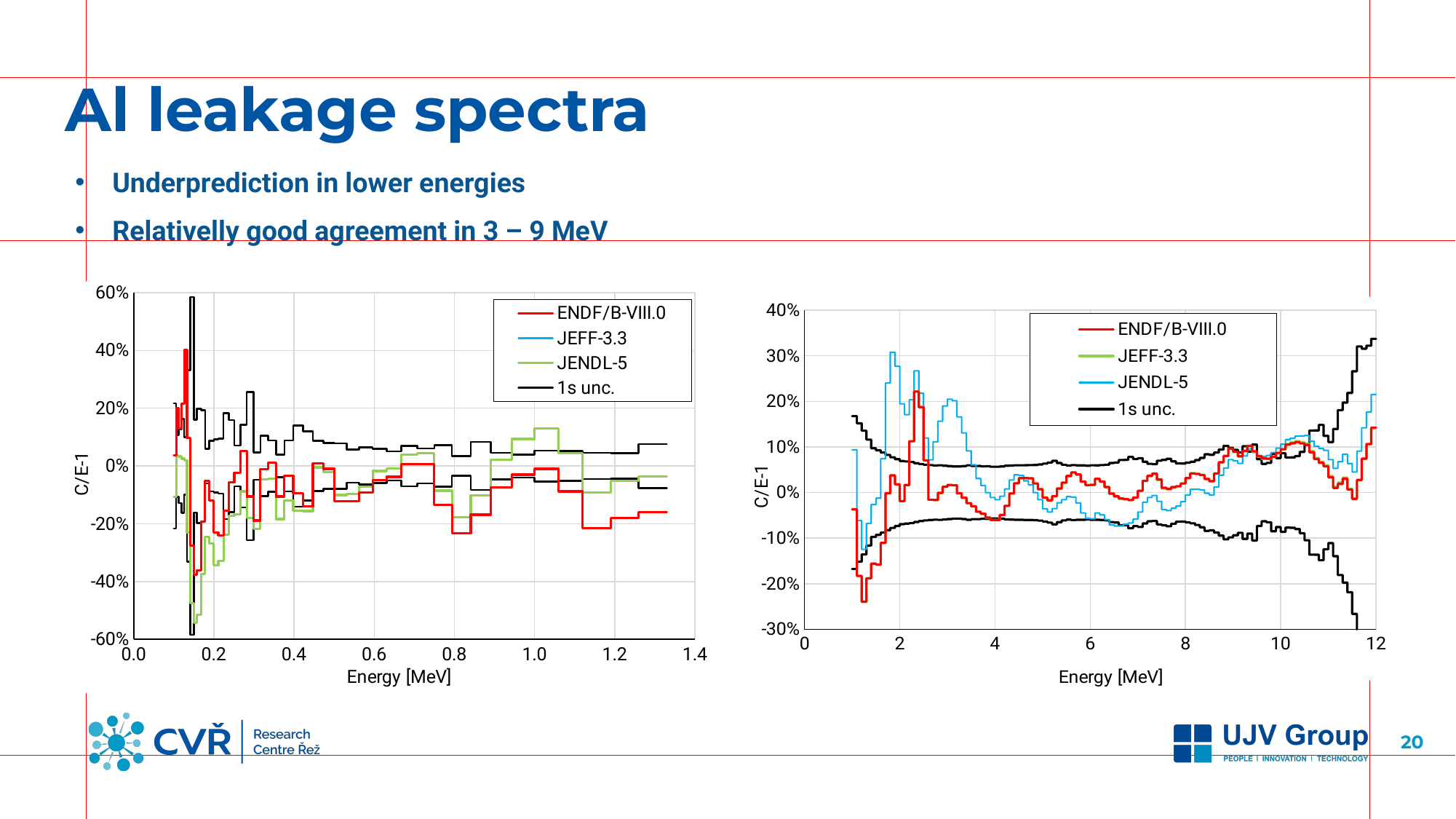

# Al leakage spectra
Underprediction in lower energies
Relativelly good agreement in 3 – 9 MeV

### Chart

| Category | ENDF/B-VIII.0 | JEFF-3.3 | JENDL-5 | 1s unc. |  |
|---|---|---|---|---|---|

### Chart

| Category | ENDF/B-VIII.0 | JEFF-3.3 | JENDL-5 | 1s unc. |  |
|---|---|---|---|---|---|
20